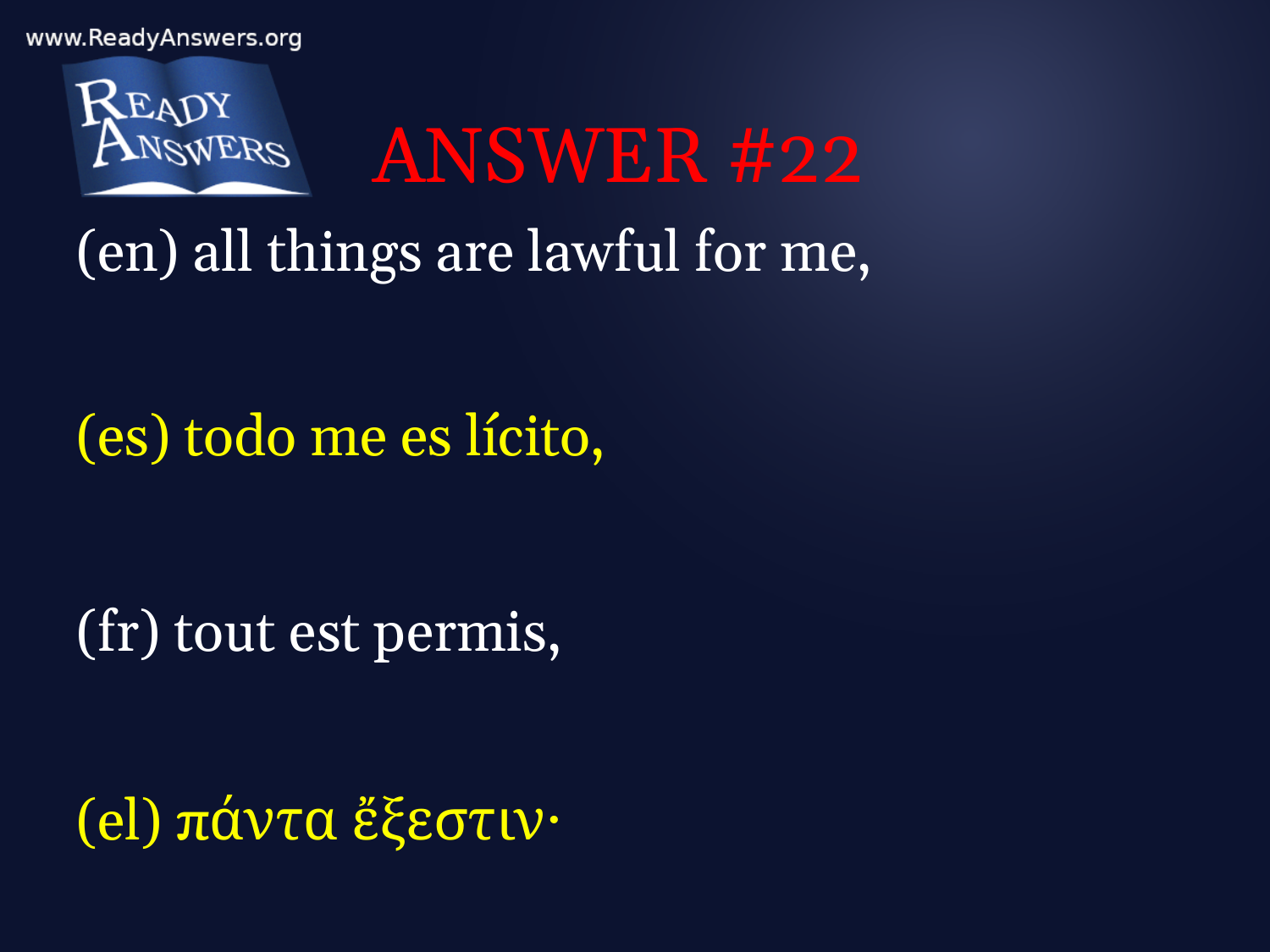

# ANSWER #22
(en) all things are lawful for me,
(es) todo me es lícito,
(fr) tout est permis,
(el) πάντα ἔξεστιν·